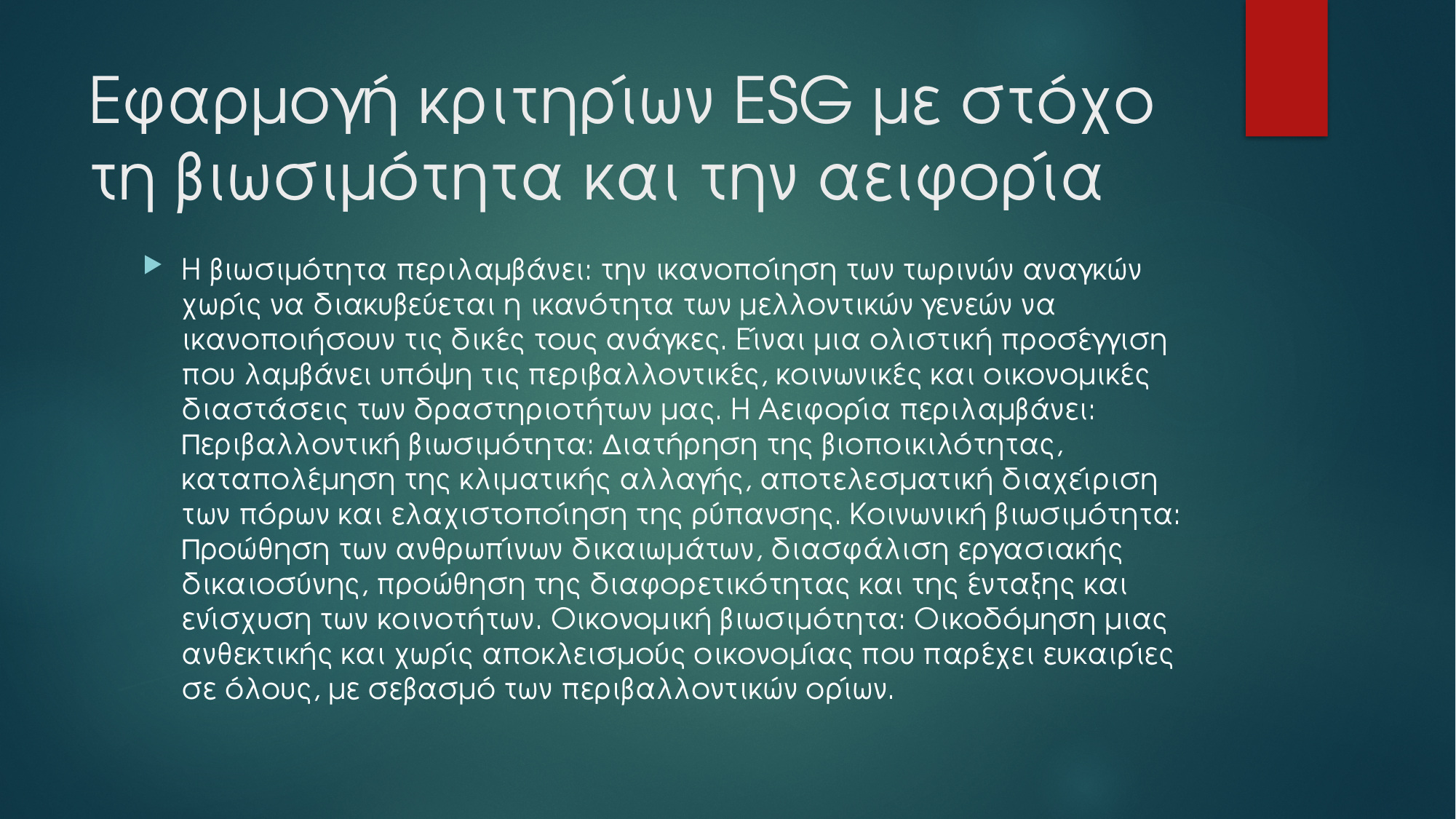

# Εφαρμογή κριτηρίων ESG με στόχο τη βιωσιμότητα και την αειφορία
Η βιωσιμότητα περιλαμβάνει: την ικανοποίηση των τωρινών αναγκών χωρίς να διακυβεύεται η ικανότητα των μελλοντικών γενεών να ικανοποιήσουν τις δικές τους ανάγκες. Είναι μια ολιστική προσέγγιση που λαμβάνει υπόψη τις περιβαλλοντικές, κοινωνικές και οικονομικές διαστάσεις των δραστηριοτήτων μας. Η Αειφορία περιλαμβάνει: Περιβαλλοντική βιωσιμότητα: Διατήρηση της βιοποικιλότητας, καταπολέμηση της κλιματικής αλλαγής, αποτελεσματική διαχείριση των πόρων και ελαχιστοποίηση της ρύπανσης. Κοινωνική βιωσιμότητα: Προώθηση των ανθρωπίνων δικαιωμάτων, διασφάλιση εργασιακής δικαιοσύνης, προώθηση της διαφορετικότητας και της ένταξης και ενίσχυση των κοινοτήτων. Οικονομική βιωσιμότητα: Οικοδόμηση μιας ανθεκτικής και χωρίς αποκλεισμούς οικονομίας που παρέχει ευκαιρίες σε όλους, με σεβασμό των περιβαλλοντικών ορίων.